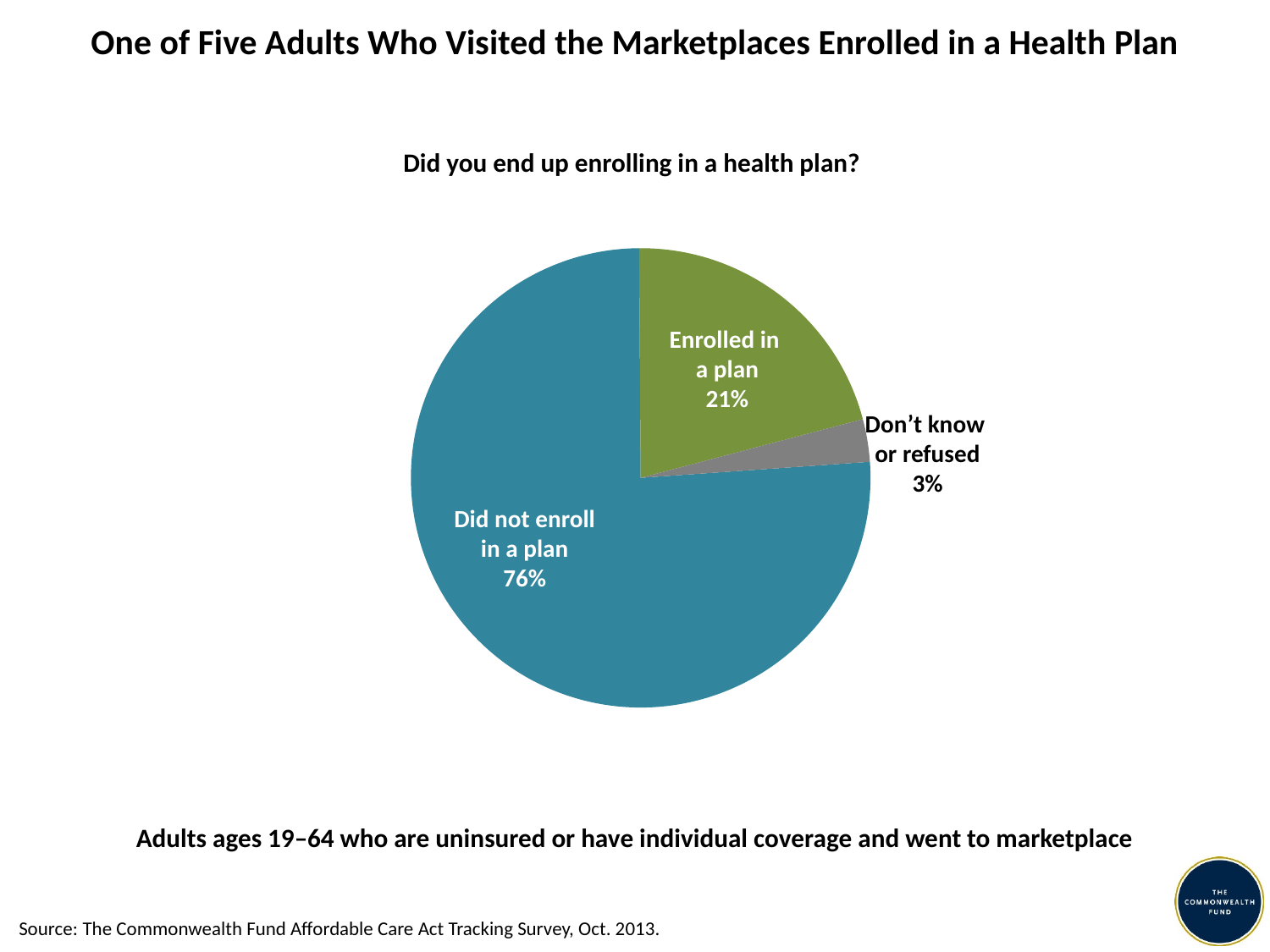

One of Five Adults Who Visited the Marketplaces Enrolled in a Health Plan
Did you end up enrolling in a health plan?

### Chart

| Category | Sales |
|---|---|
| Did not enroll | 76.0 |
| Enrolled | 21.0 |
| Don't know or refused | 3.0 |
Enrolled in
a plan
21%
Don’t know
or refused
3%
Did not enroll in a plan
76%
Adults ages 19–64 who are uninsured or have individual coverage and went to marketplace
Source: The Commonwealth Fund Affordable Care Act Tracking Survey, Oct. 2013.